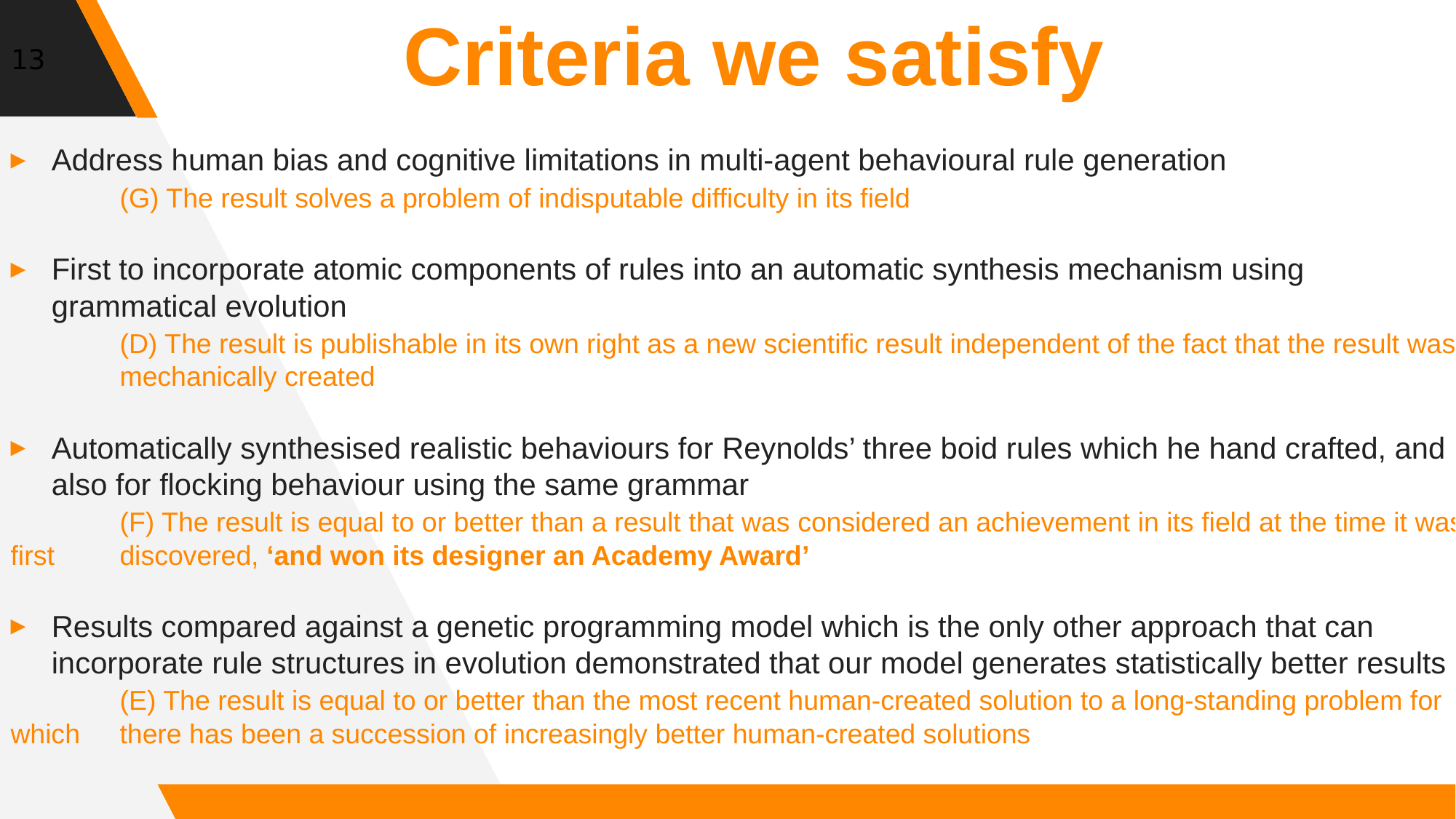

13
Criteria we satisfy
Address human bias and cognitive limitations in multi-agent behavioural rule generation
	(G) The result solves a problem of indisputable difficulty in its field

First to incorporate atomic components of rules into an automatic synthesis mechanism using grammatical evolution
	(D) The result is publishable in its own right as a new scientific result independent of the fact that the result was 	mechanically created

Automatically synthesised realistic behaviours for Reynolds’ three boid rules which he hand crafted, and also for flocking behaviour using the same grammar
	(F) The result is equal to or better than a result that was considered an achievement in its field at the time it was first 	discovered, ‘and won its designer an Academy Award’

Results compared against a genetic programming model which is the only other approach that can incorporate rule structures in evolution demonstrated that our model generates statistically better results
	(E) The result is equal to or better than the most recent human-created solution to a long-standing problem for which 	there has been a succession of increasingly better human-created solutions